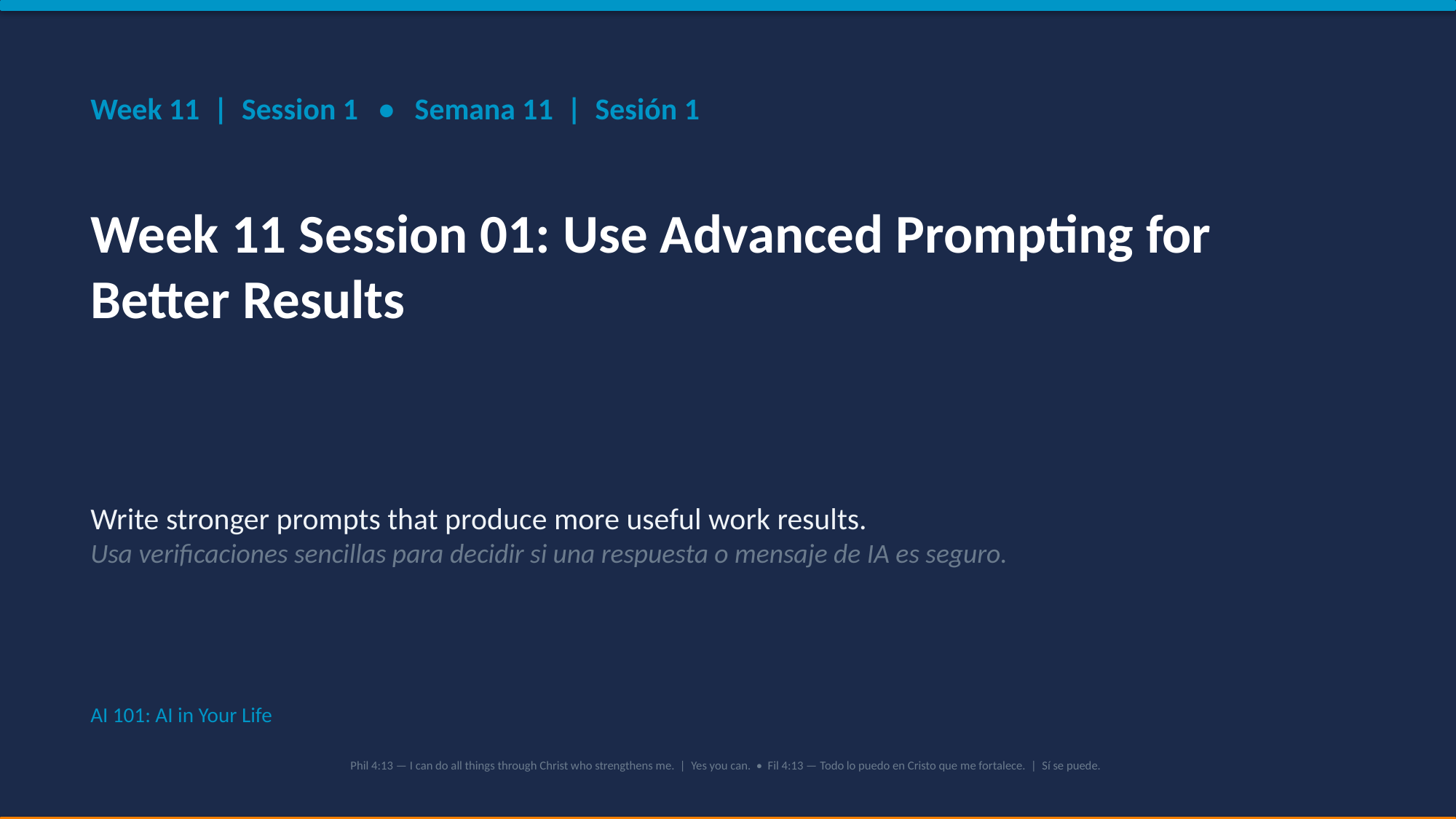

Week 11  |  Session 1   •   Semana 11  |  Sesión 1
Week 11 Session 01: Use Advanced Prompting for Better Results
Write stronger prompts that produce more useful work results.
Usa verificaciones sencillas para decidir si una respuesta o mensaje de IA es seguro.
AI 101: AI in Your Life
Phil 4:13 — I can do all things through Christ who strengthens me.  |  Yes you can.  •  Fil 4:13 — Todo lo puedo en Cristo que me fortalece.  |  Sí se puede.